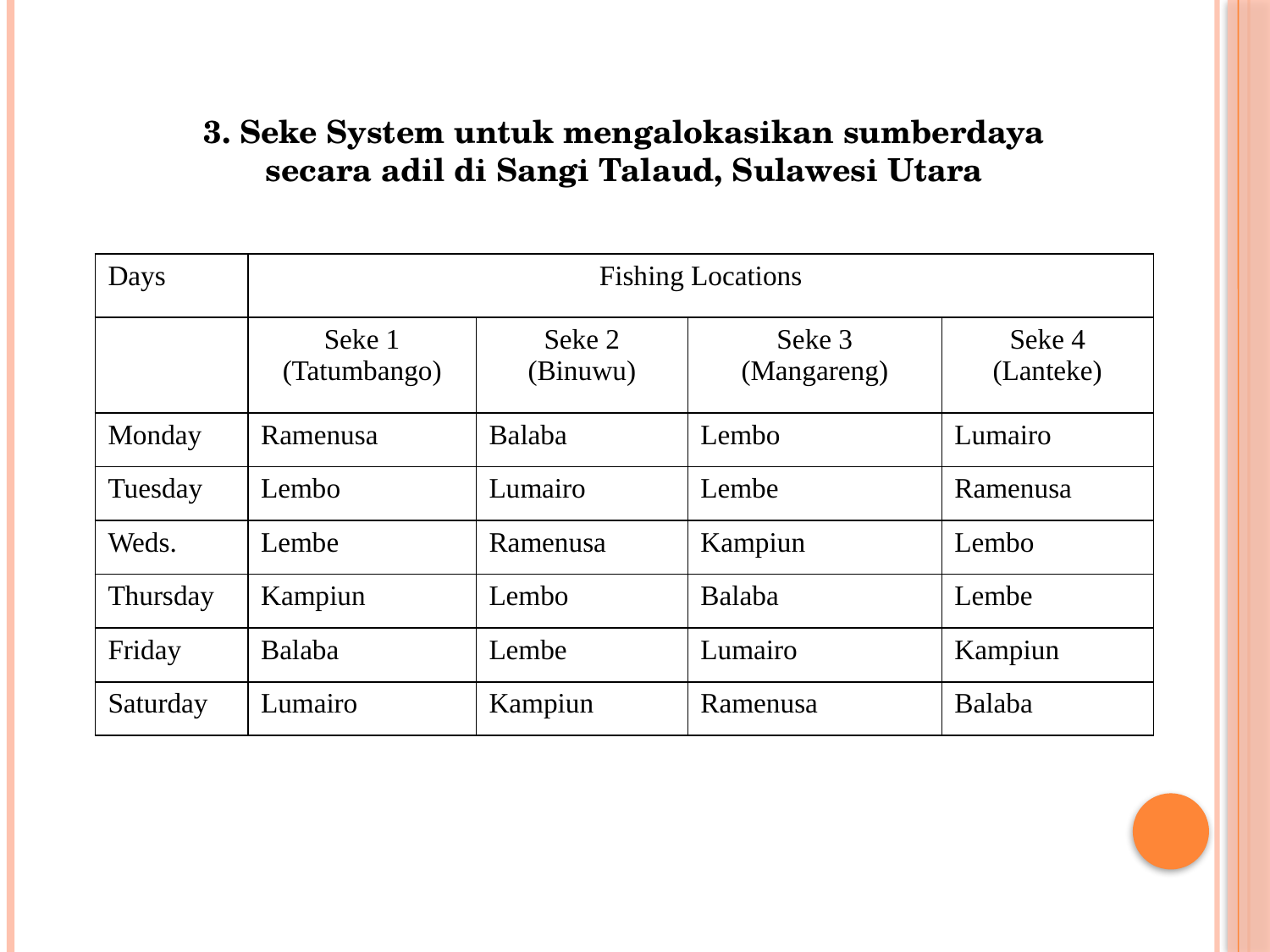

3. Seke System untuk mengalokasikan sumberdaya secara adil di Sangi Talaud, Sulawesi Utara
| Days | Fishing Locations |  |  |  |
| --- | --- | --- | --- | --- |
|  | Seke 1 (Tatumbango) | Seke 2 (Binuwu) | Seke 3 (Mangareng) | Seke 4 (Lanteke) |
| Monday | Ramenusa | Balaba | Lembo | Lumairo |
| Tuesday | Lembo | Lumairo | Lembe | Ramenusa |
| Weds. | Lembe | Ramenusa | Kampiun | Lembo |
| Thursday | Kampiun | Lembo | Balaba | Lembe |
| Friday | Balaba | Lembe | Lumairo | Kampiun |
| Saturday | Lumairo | Kampiun | Ramenusa | Balaba |